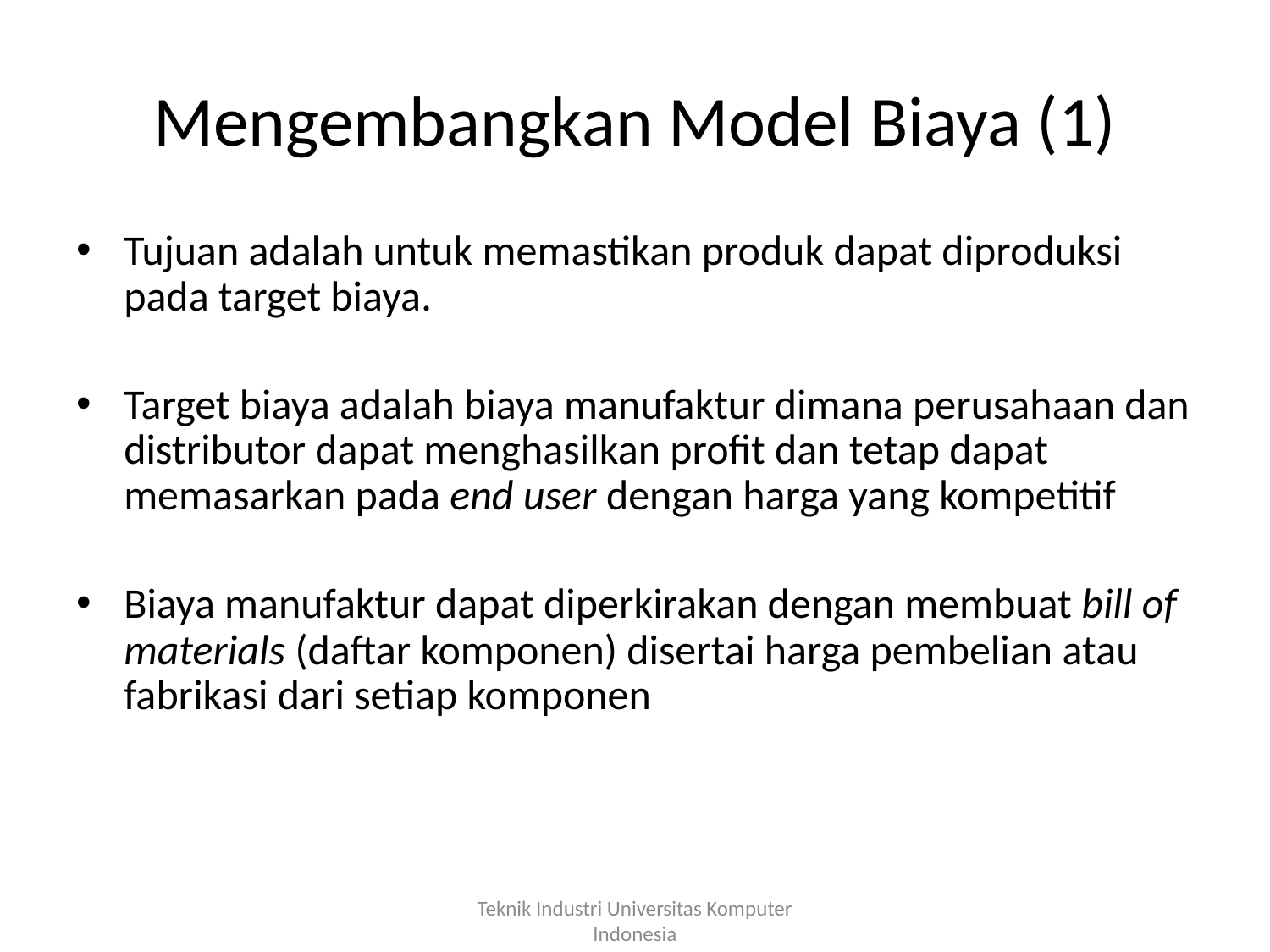

# Mengembangkan Model Biaya (1)
Tujuan adalah untuk memastikan produk dapat diproduksi pada target biaya.

Target biaya adalah biaya manufaktur dimana perusahaan dan distributor dapat menghasilkan profit dan tetap dapat memasarkan pada end user dengan harga yang kompetitif

Biaya manufaktur dapat diperkirakan dengan membuat bill of materials (daftar komponen) disertai harga pembelian atau fabrikasi dari setiap komponen

Teknik Industri Universitas Komputer Indonesia